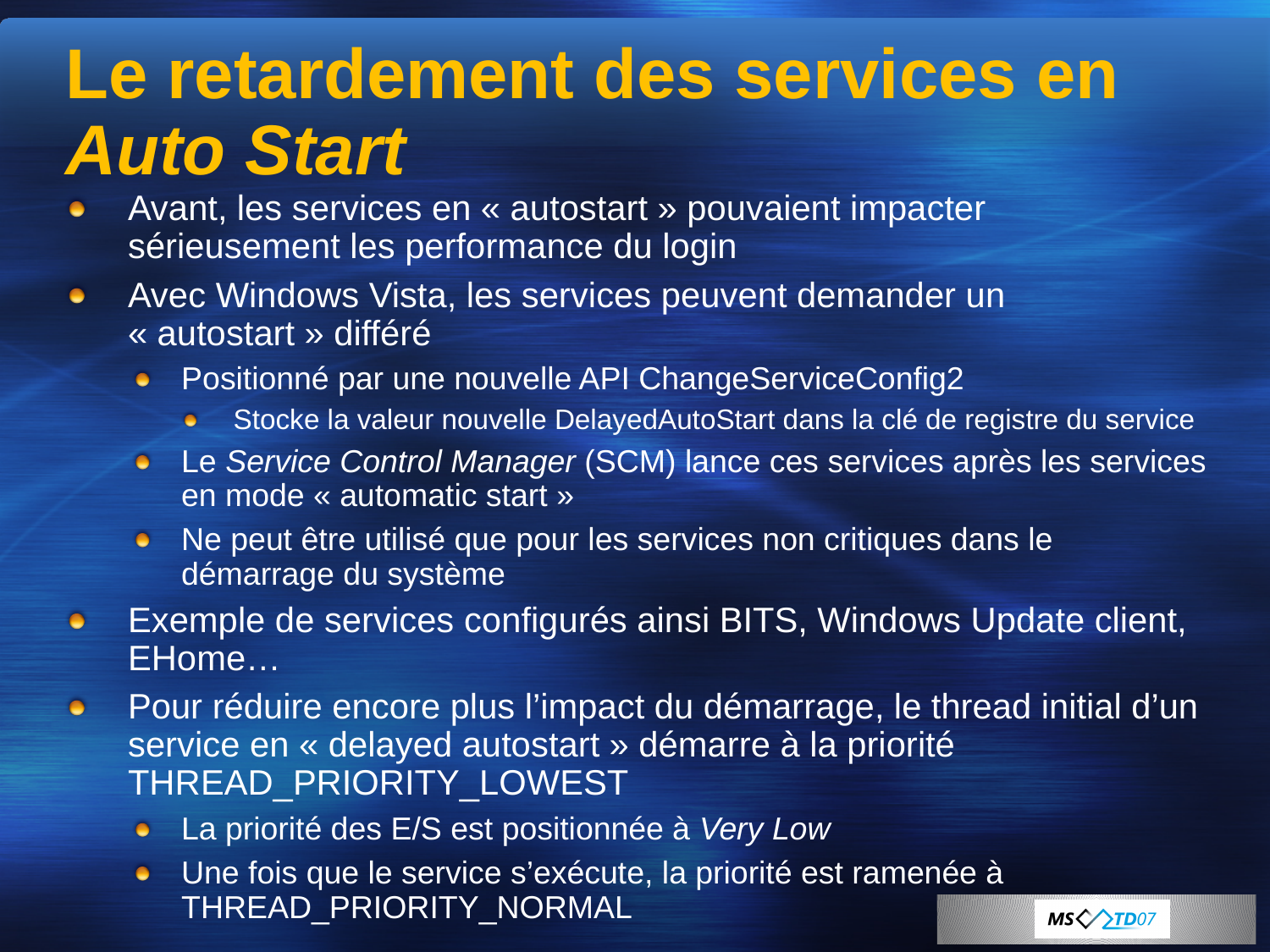

# Le retardement des services en Auto Start
Avant, les services en « autostart » pouvaient impacter sérieusement les performance du login
Avec Windows Vista, les services peuvent demander un « autostart » différé
Positionné par une nouvelle API ChangeServiceConfig2
Stocke la valeur nouvelle DelayedAutoStart dans la clé de registre du service
Le Service Control Manager (SCM) lance ces services après les services en mode « automatic start »
Ne peut être utilisé que pour les services non critiques dans le démarrage du système
Exemple de services configurés ainsi BITS, Windows Update client, EHome…
Pour réduire encore plus l’impact du démarrage, le thread initial d’un service en « delayed autostart » démarre à la priorité THREAD_PRIORITY_LOWEST
La priorité des E/S est positionnée à Very Low
Une fois que le service s’exécute, la priorité est ramenée à THREAD_PRIORITY_NORMAL